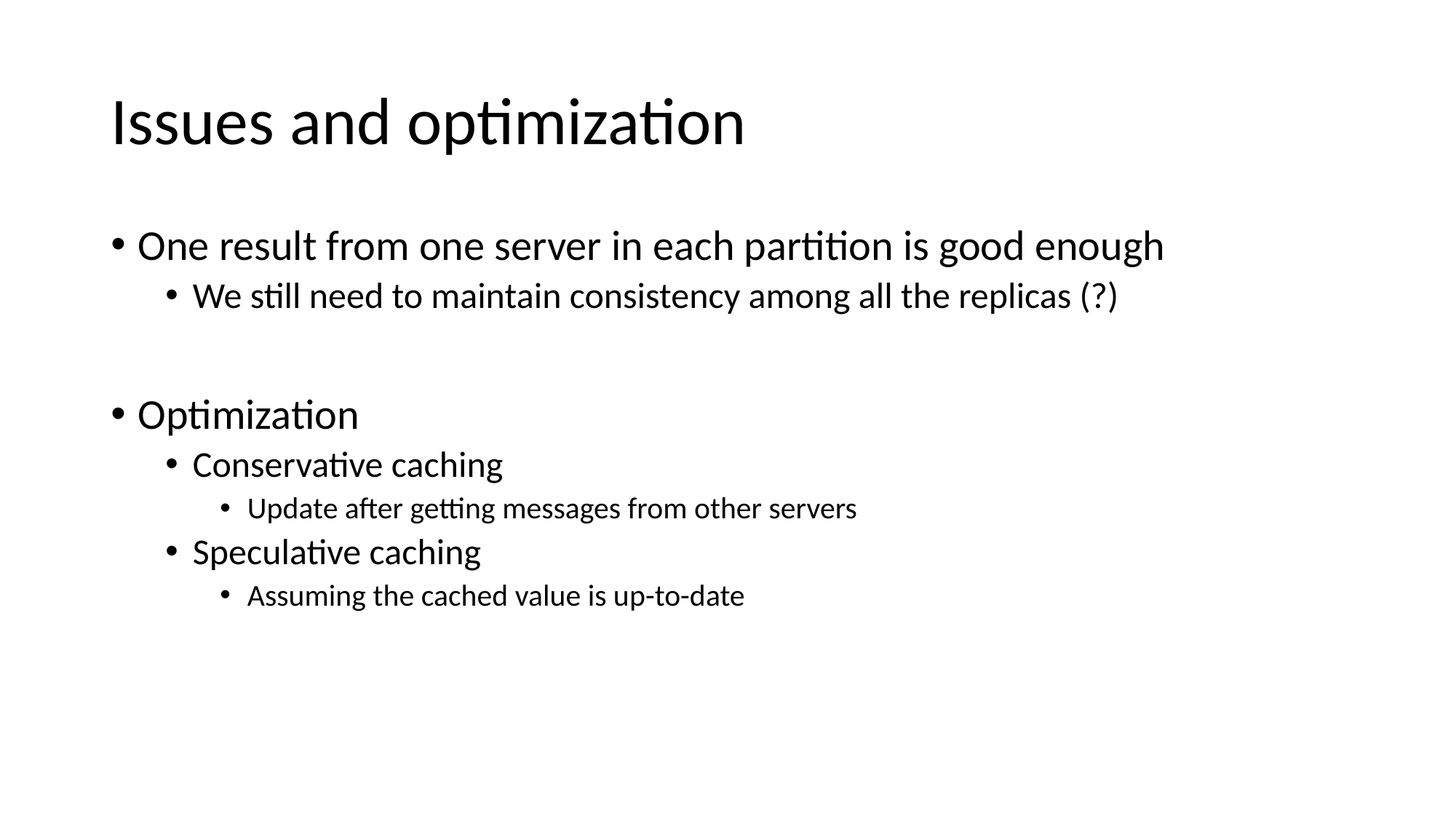

# Issues and optimization
One result from one server in each partition is good enough
We still need to maintain consistency among all the replicas (?)

Optimization
Conservative caching
Update after getting messages from other servers
Speculative caching
Assuming the cached value is up-to-date